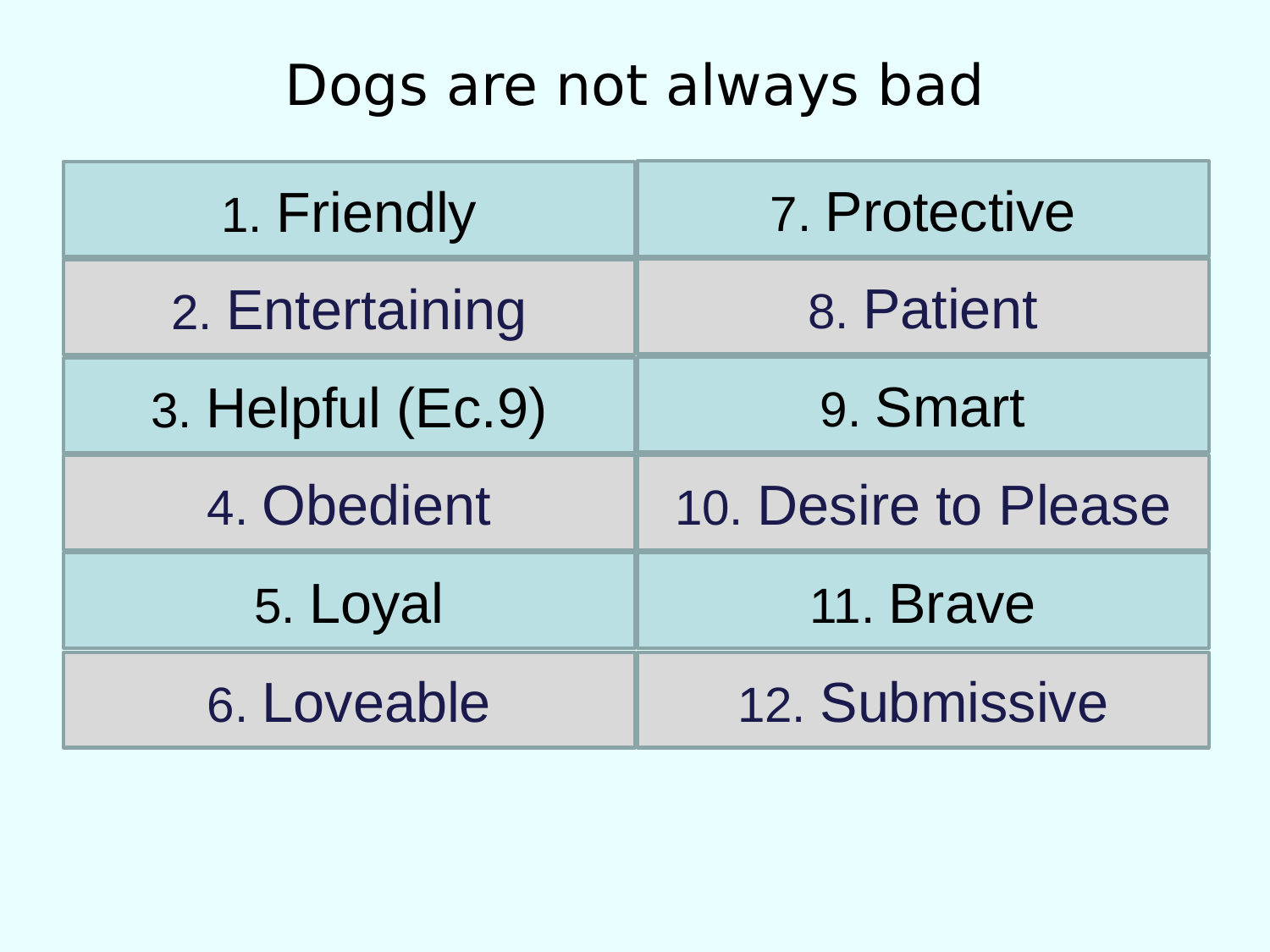

#
Dogs are not always bad

7. Protective
1. Friendly
8. Patient
2. Entertaining
9. Smart
3. Helpful (Ec.9)
4. Obedient
10. Desire to Please
5. Loyal
11. Brave
6. Loveable
12. Submissive